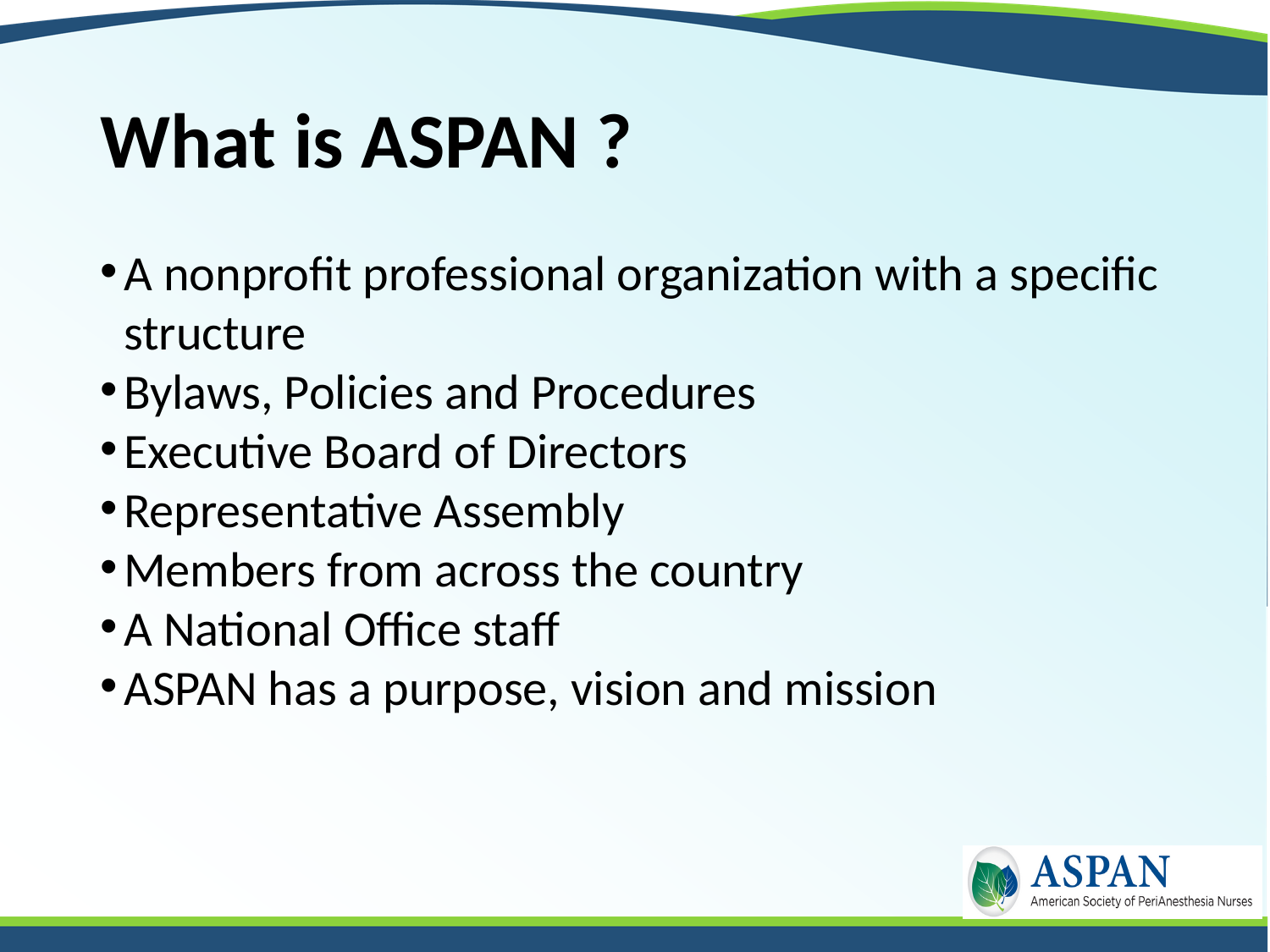

# What is ASPAN ?
A nonprofit professional organization with a specific structure
Bylaws, Policies and Procedures
Executive Board of Directors
Representative Assembly
Members from across the country
A National Office staff
ASPAN has a purpose, vision and mission